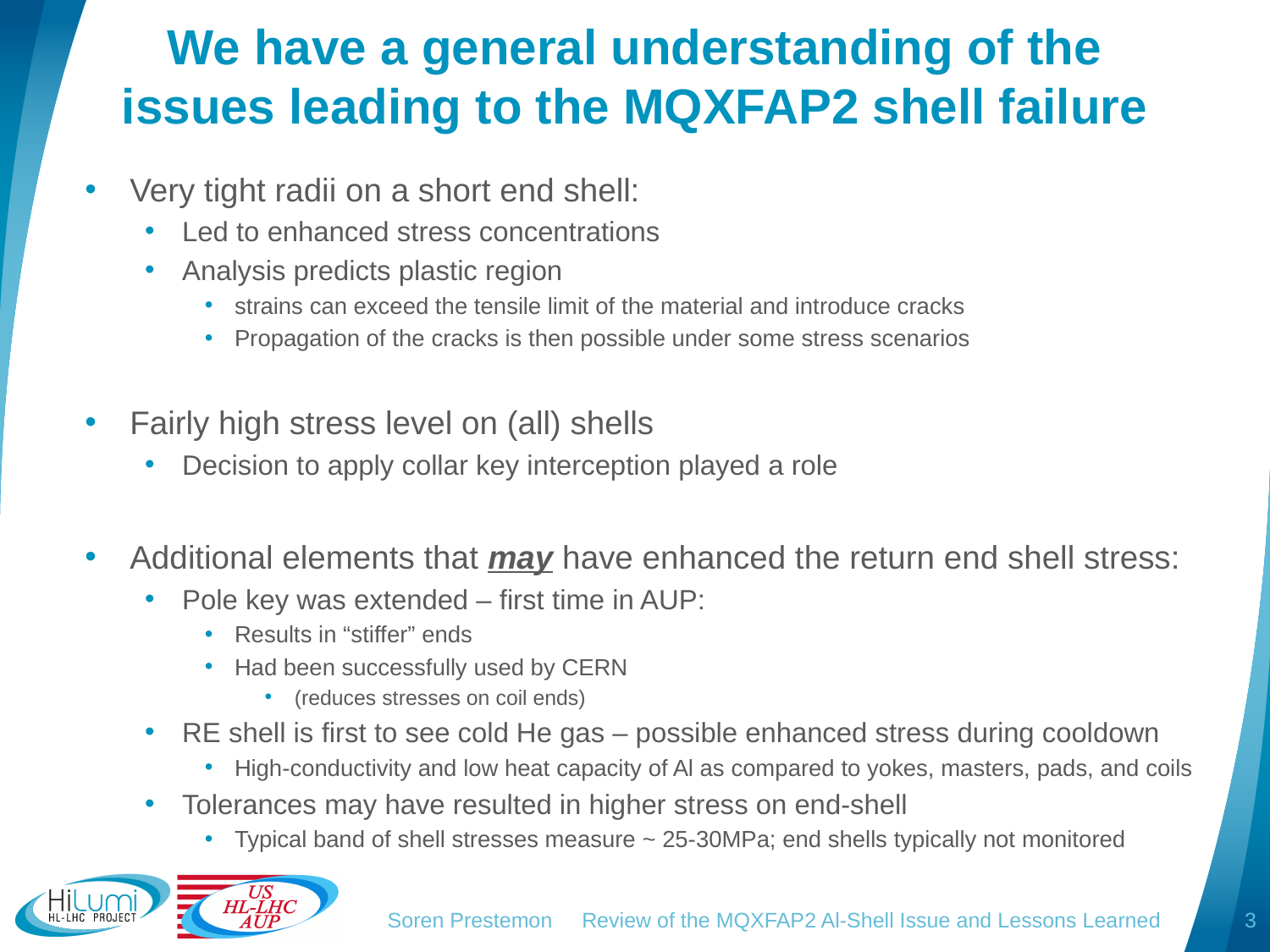

# We have a general understanding of the issues leading to the MQXFAP2 shell failure
Very tight radii on a short end shell:
Led to enhanced stress concentrations
Analysis predicts plastic region
strains can exceed the tensile limit of the material and introduce cracks
Propagation of the cracks is then possible under some stress scenarios

Fairly high stress level on (all) shells
Decision to apply collar key interception played a role

Additional elements that may have enhanced the return end shell stress:
Pole key was extended – first time in AUP:
Results in “stiffer” ends
Had been successfully used by CERN
(reduces stresses on coil ends)
RE shell is first to see cold He gas – possible enhanced stress during cooldown
High-conductivity and low heat capacity of Al as compared to yokes, masters, pads, and coils
Tolerances may have resulted in higher stress on end-shell
Typical band of shell stresses measure ~ 25-30MPa; end shells typically not monitored
Soren Prestemon     Review of the MQXFAP2 Al-Shell Issue and Lessons Learned
3